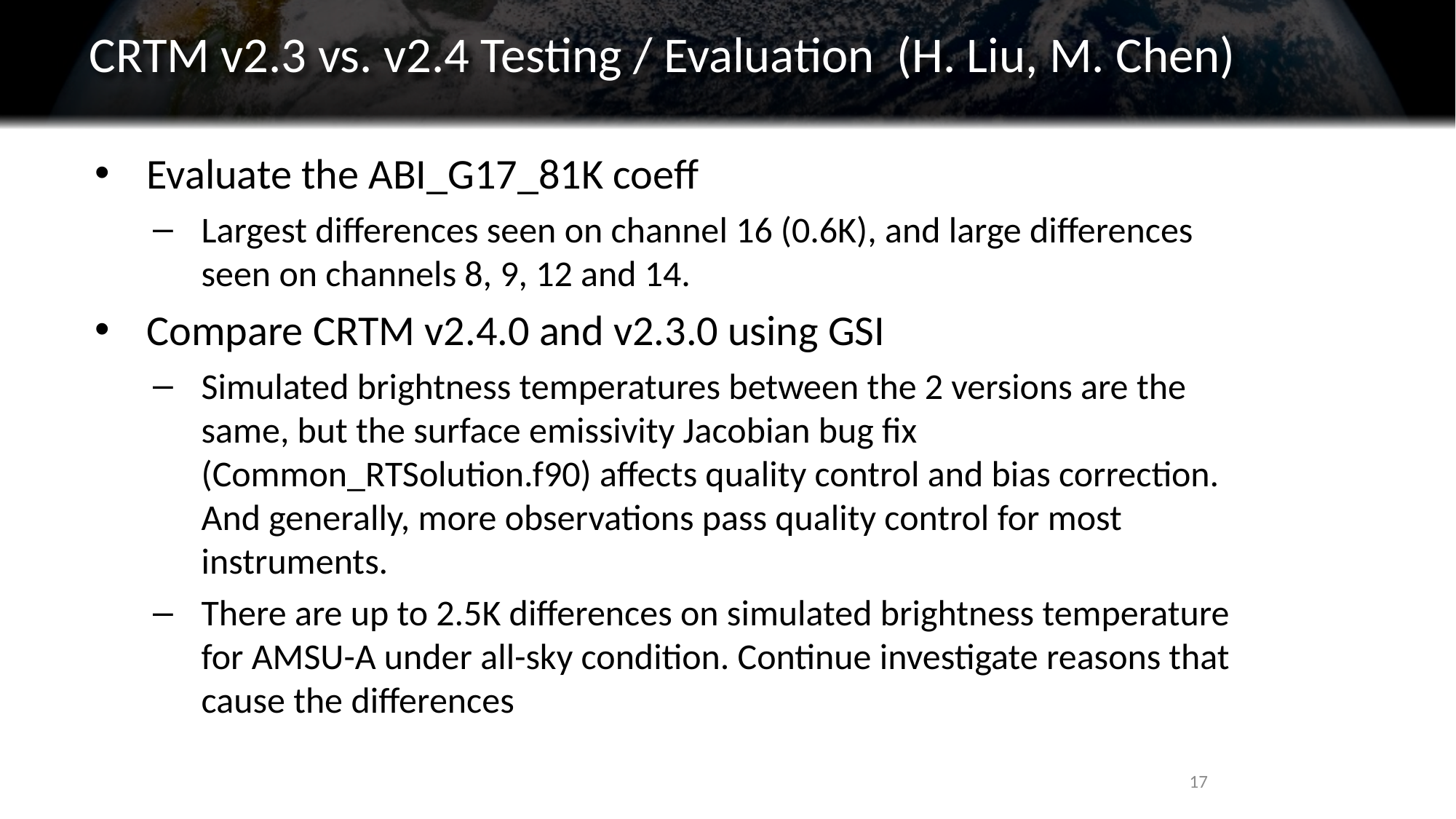

CRTM v2.3 vs. v2.4 Testing / Evaluation  (H. Liu, M. Chen)
Evaluate the ABI_G17_81K coeff
Largest differences seen on channel 16 (0.6K), and large differences seen on channels 8, 9, 12 and 14.
Compare CRTM v2.4.0 and v2.3.0 using GSI
Simulated brightness temperatures between the 2 versions are the same, but the surface emissivity Jacobian bug fix (Common_RTSolution.f90) affects quality control and bias correction. And generally, more observations pass quality control for most instruments.
There are up to 2.5K differences on simulated brightness temperature for AMSU-A under all-sky condition. Continue investigate reasons that cause the differences
17